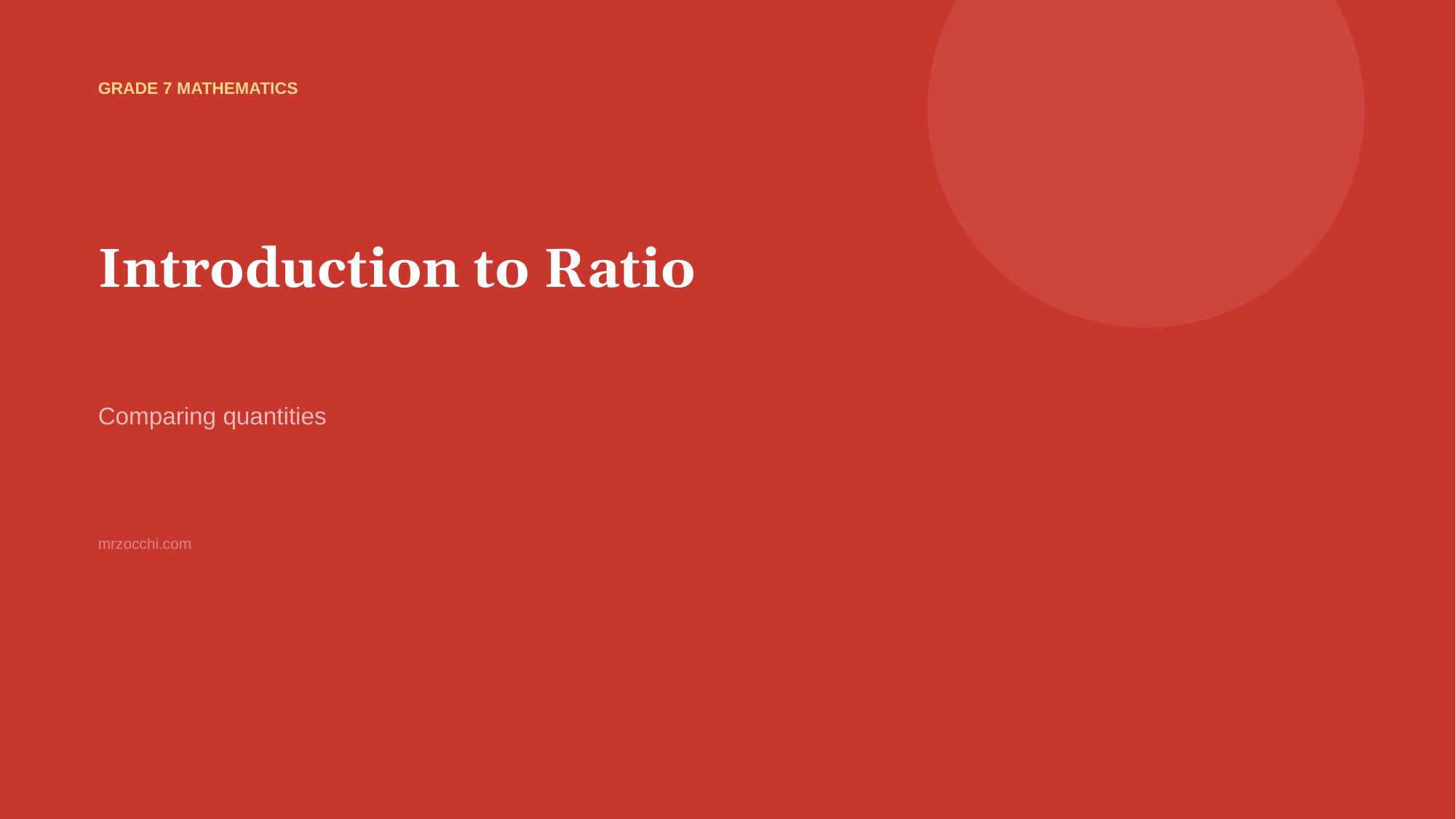

GRADE 7 MATHEMATICS
Introduction to Ratio
Comparing quantities
mrzocchi.com